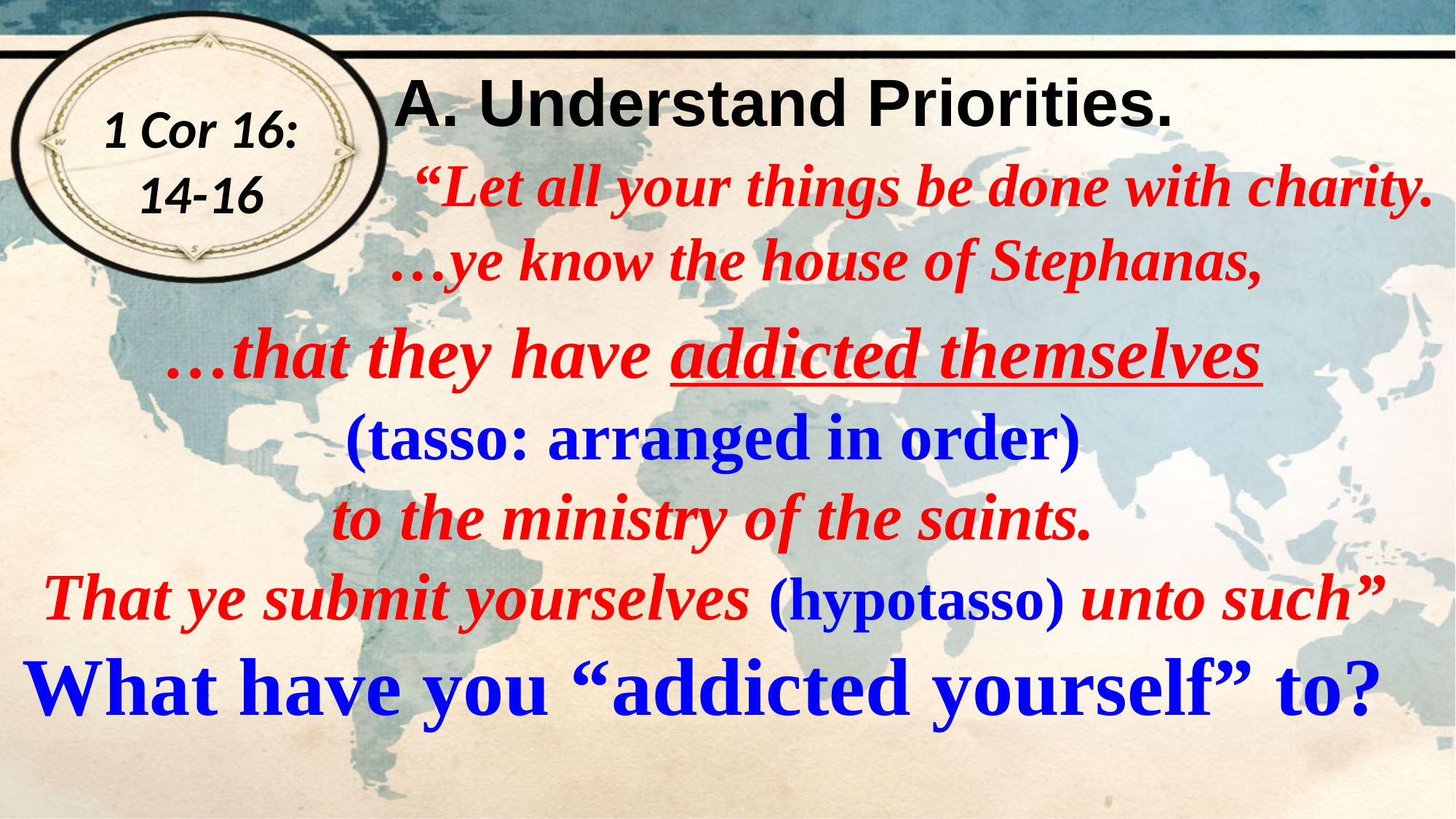

A. Understand Priorities.
  “Let all your things be done with charity.
 …ye know the house of Stephanas,
# 1 Cor 16: 14-16
…that they have addicted themselves
(tasso: arranged in order)
 to the ministry of the saints.
That ye submit yourselves (hypotasso) unto such”
What have you “addicted yourself” to?